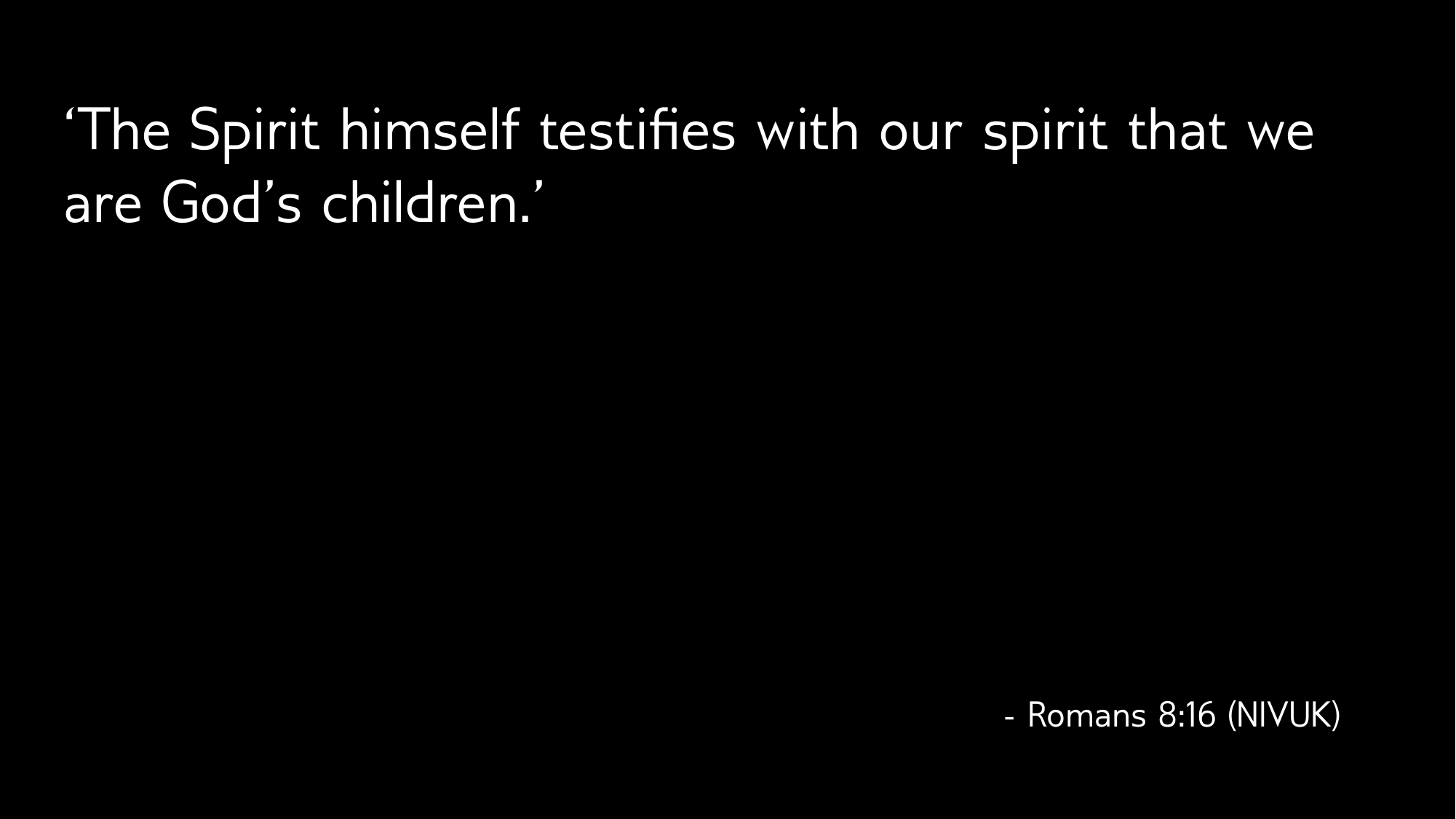

‘The Spirit himself testifies with our spirit that we are God’s children.’
- Romans 8:16 (NIVUK)